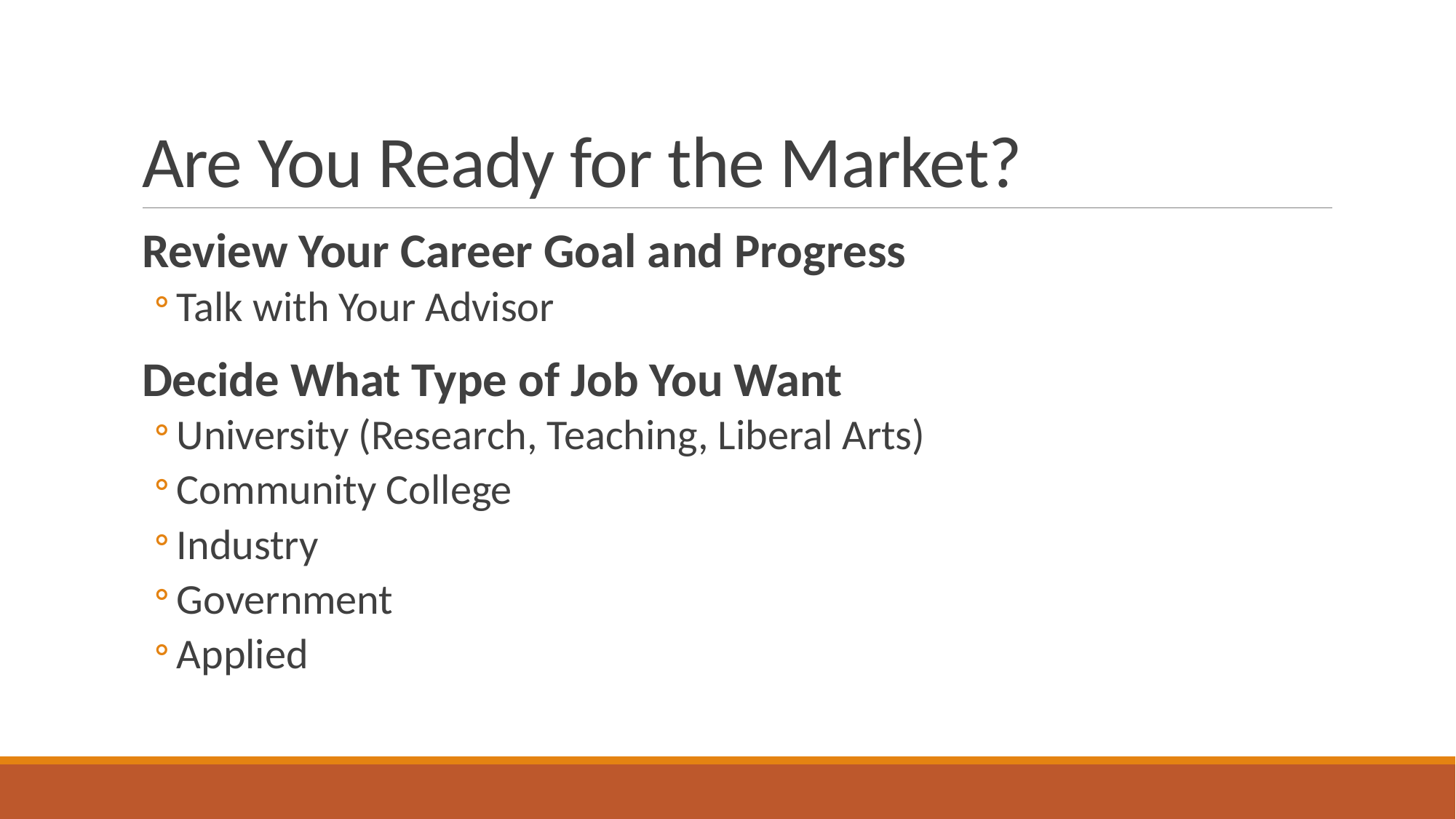

# Are You Ready for the Market?
Review Your Career Goal and Progress
Talk with Your Advisor
Decide What Type of Job You Want
University (Research, Teaching, Liberal Arts)
Community College
Industry
Government
Applied